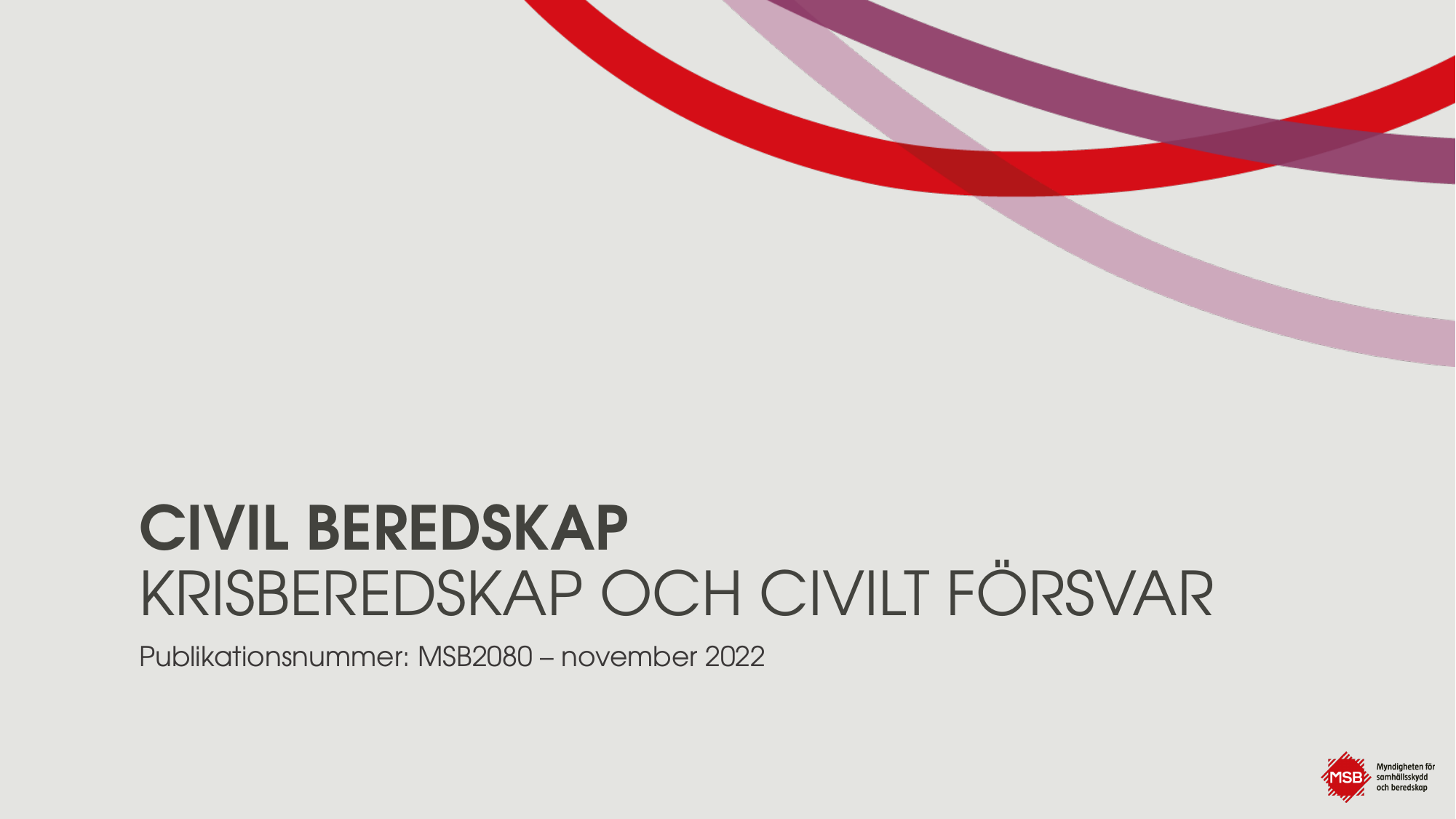

# CIVIL BEREDSKAP KRISBEREDSKAP OCH CIVILT FÖRSVAR
Publikationsnummer: MSB2080 – november 2022